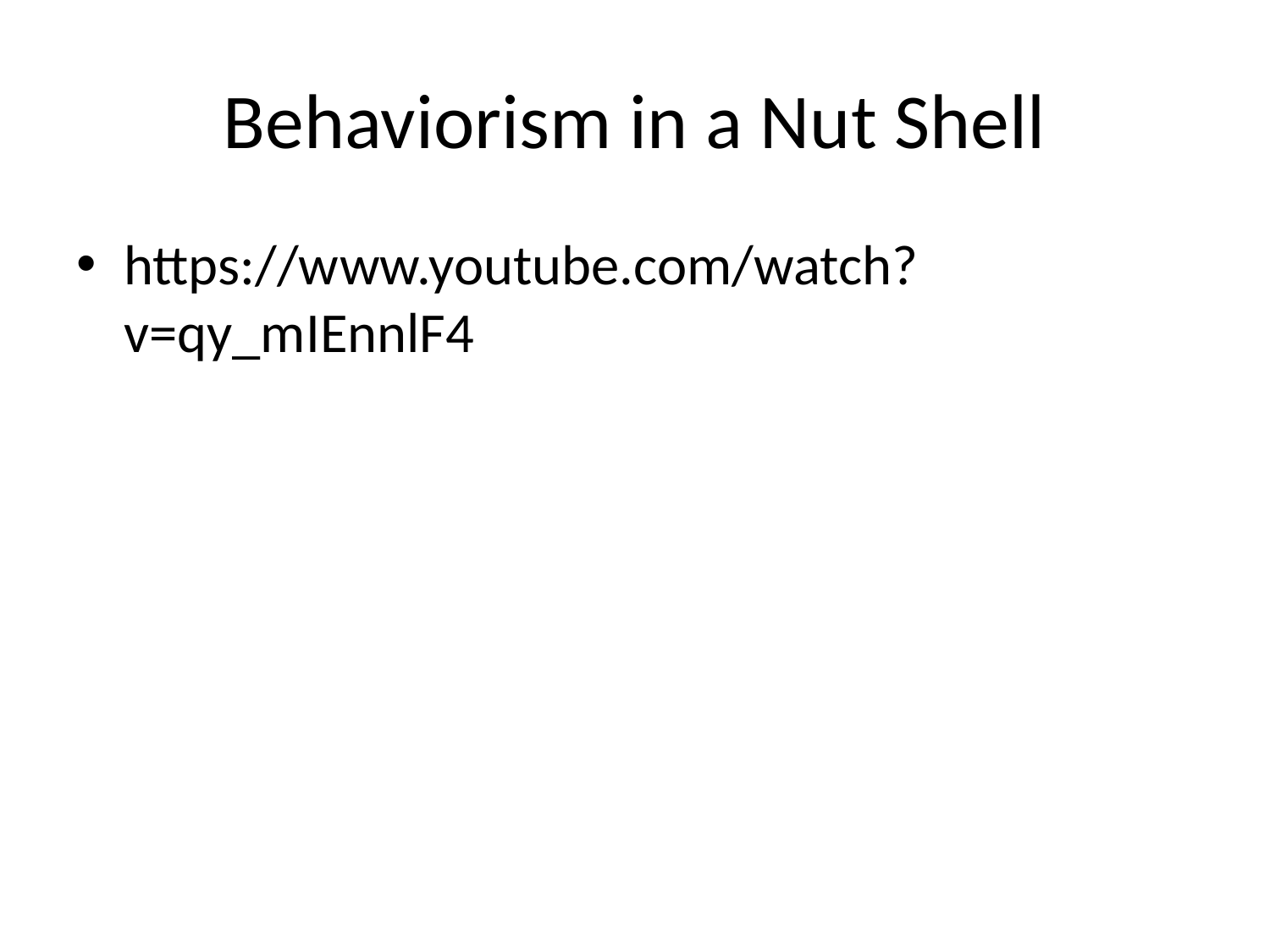

# Behaviorism in a Nut Shell
https://www.youtube.com/watch?v=qy_mIEnnlF4